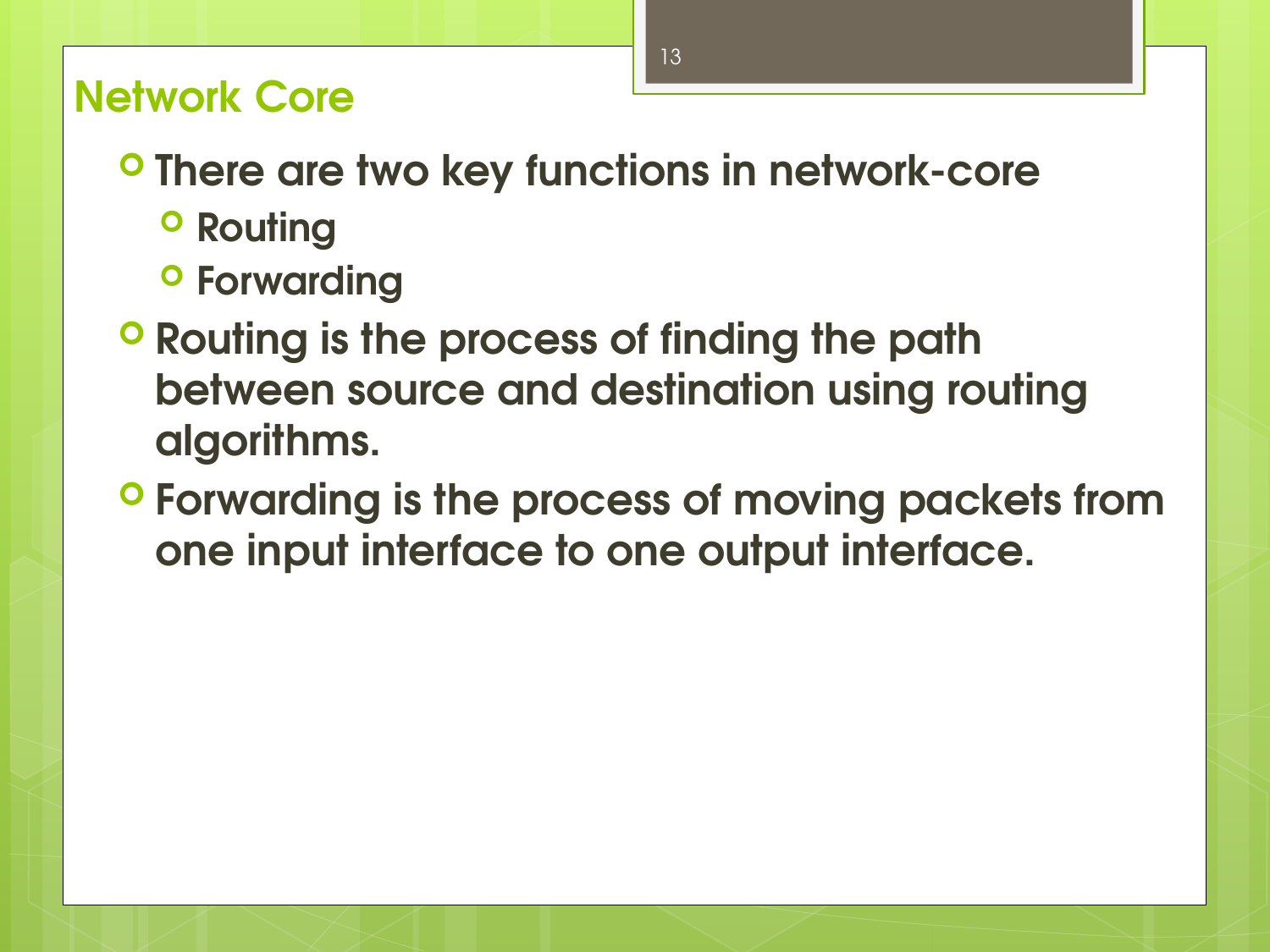

13
# Network Core
There are two key functions in network-core
Routing
Forwarding
Routing is the process of finding the path between source and destination using routing algorithms.
Forwarding is the process of moving packets from one input interface to one output interface.